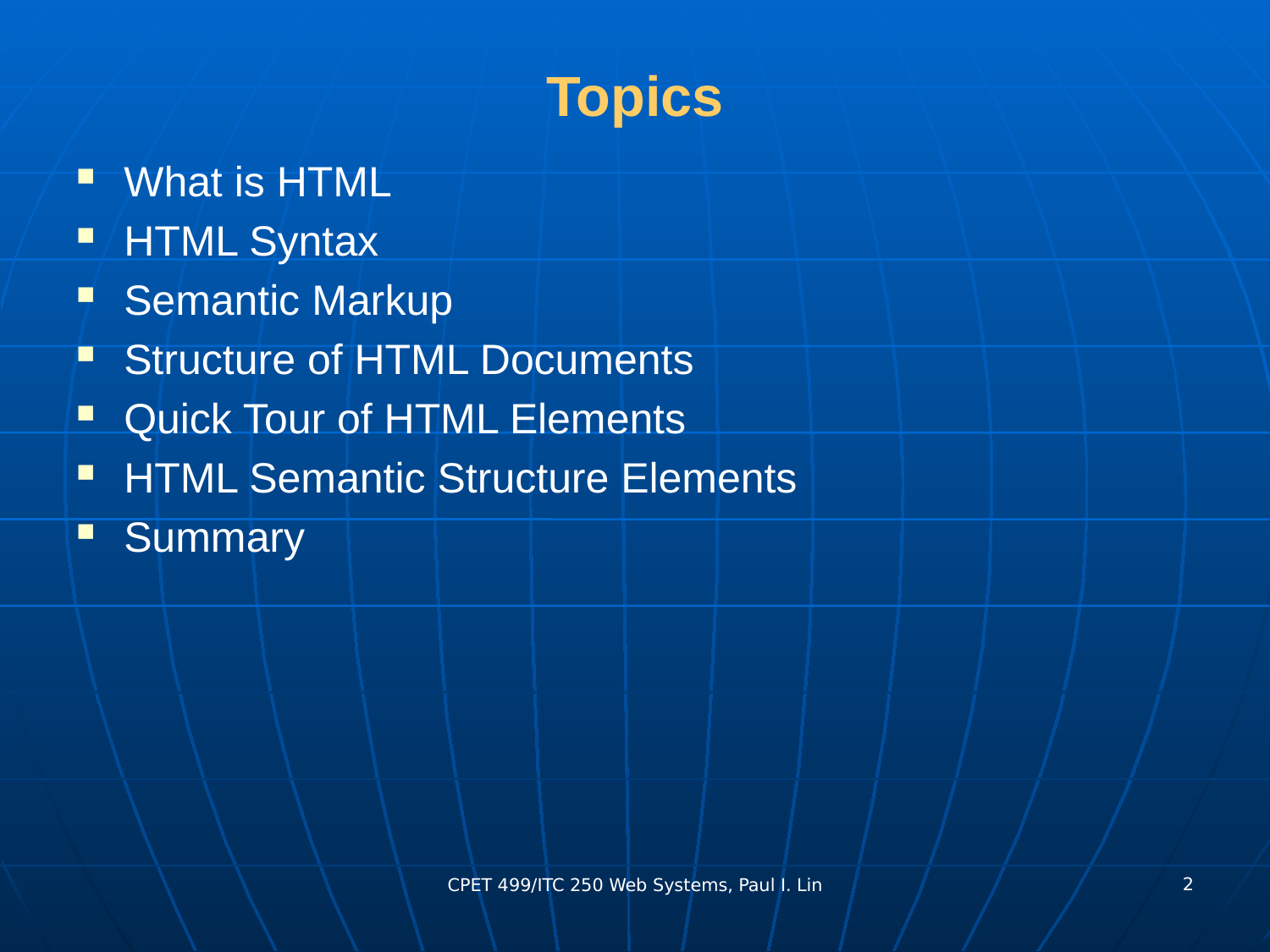

# Topics
What is HTML
HTML Syntax
Semantic Markup
Structure of HTML Documents
Quick Tour of HTML Elements
HTML Semantic Structure Elements
Summary

2
CPET 499/ITC 250 Web Systems, Paul I. Lin